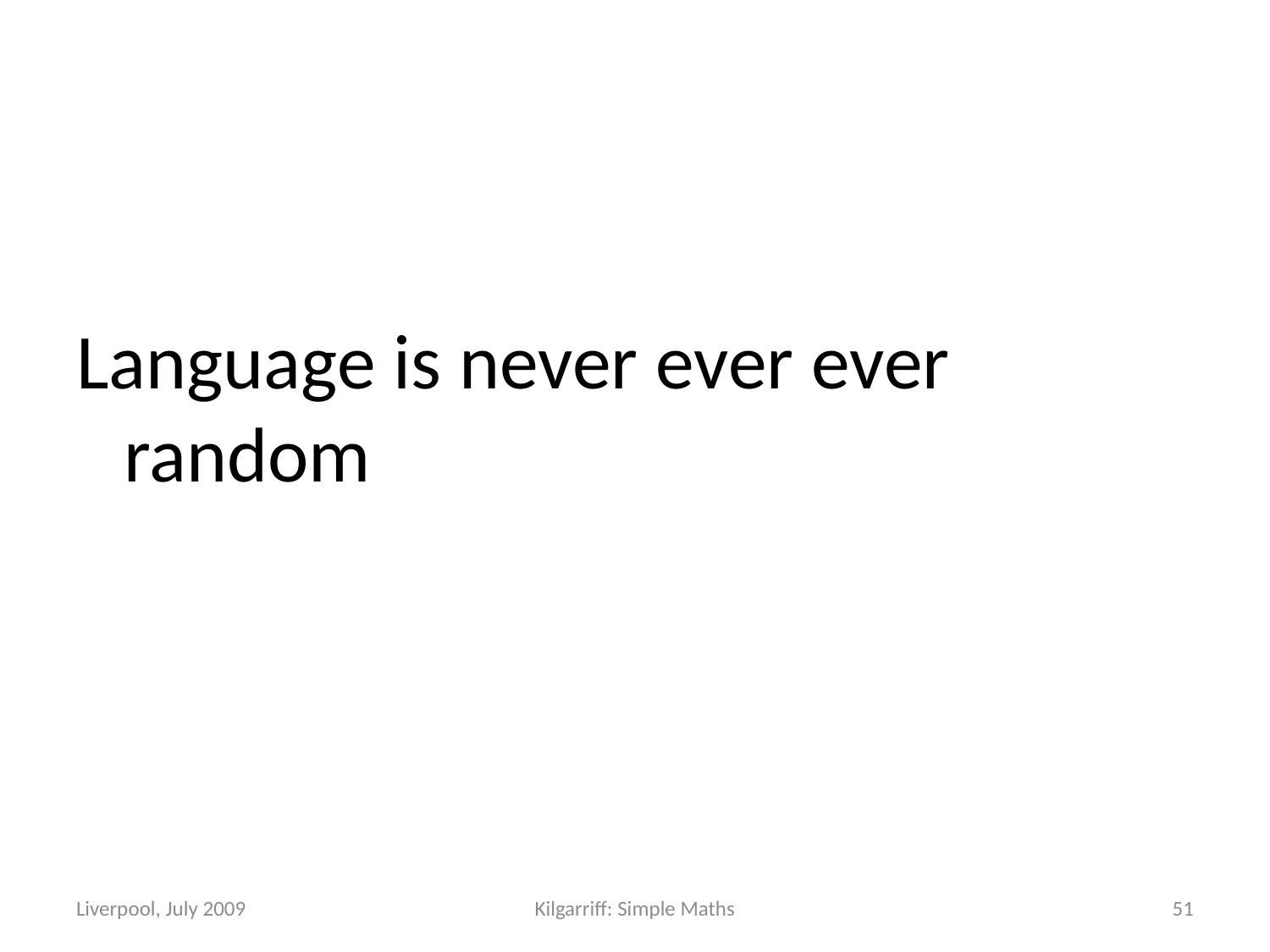

#

Language is never ever ever random
Liverpool, July 2009
Kilgarriff: Simple Maths
51